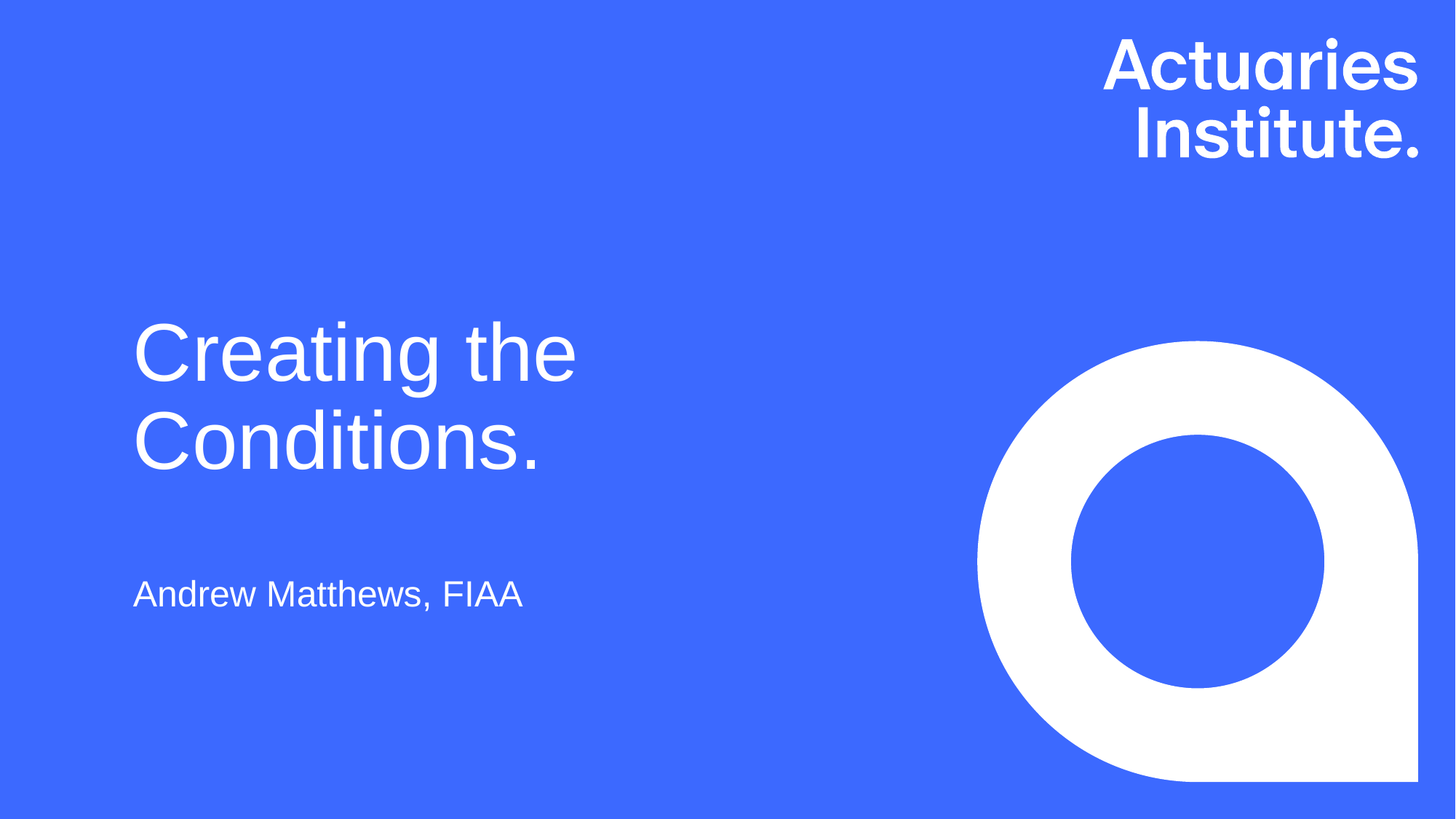

# Creating the Conditions. Andrew Matthews, FIAA